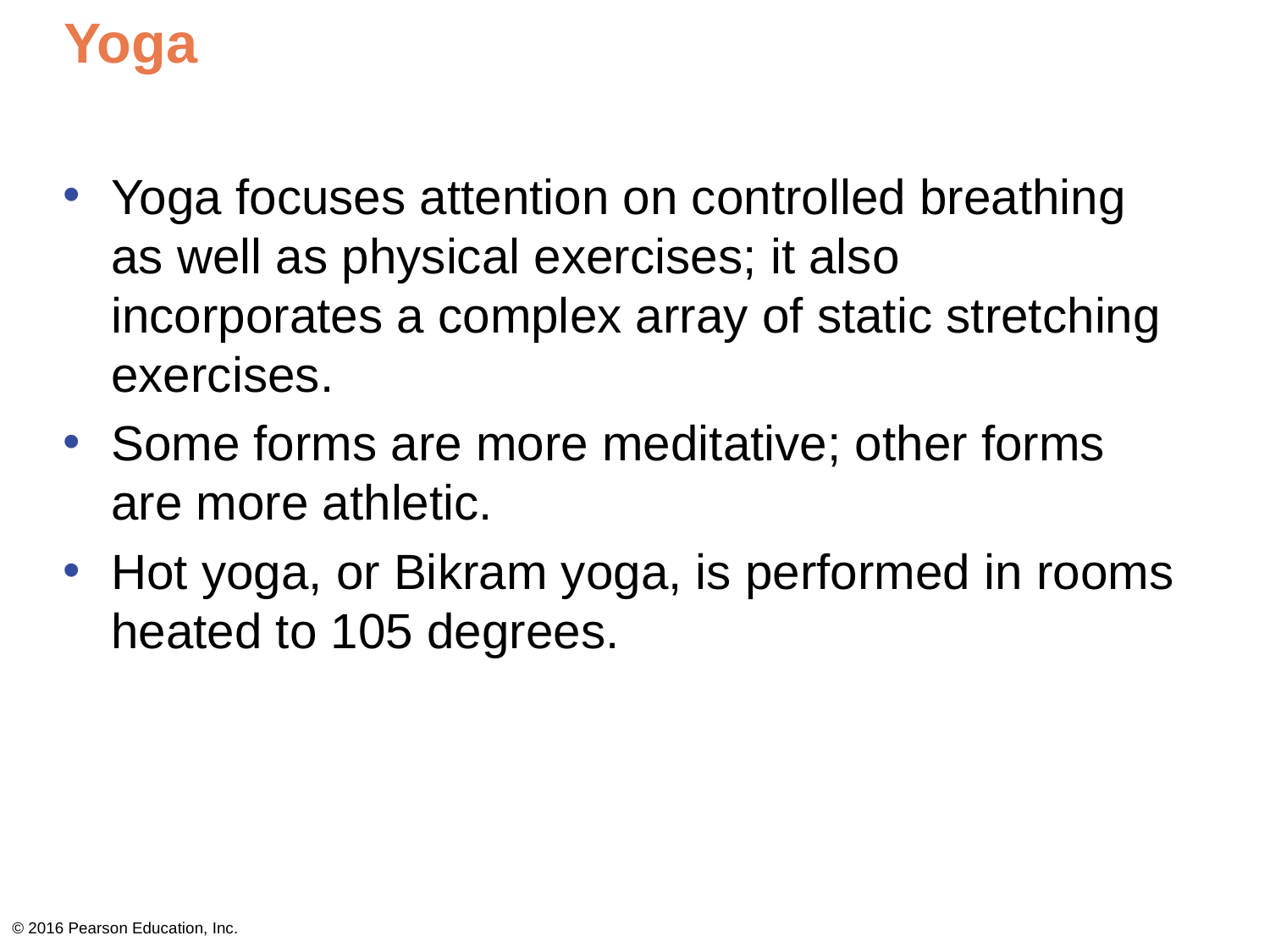

# Yoga
Yoga focuses attention on controlled breathing as well as physical exercises; it also incorporates a complex array of static stretching exercises.
Some forms are more meditative; other forms are more athletic.
Hot yoga, or Bikram yoga, is performed in rooms heated to 105 degrees.
© 2016 Pearson Education, Inc.